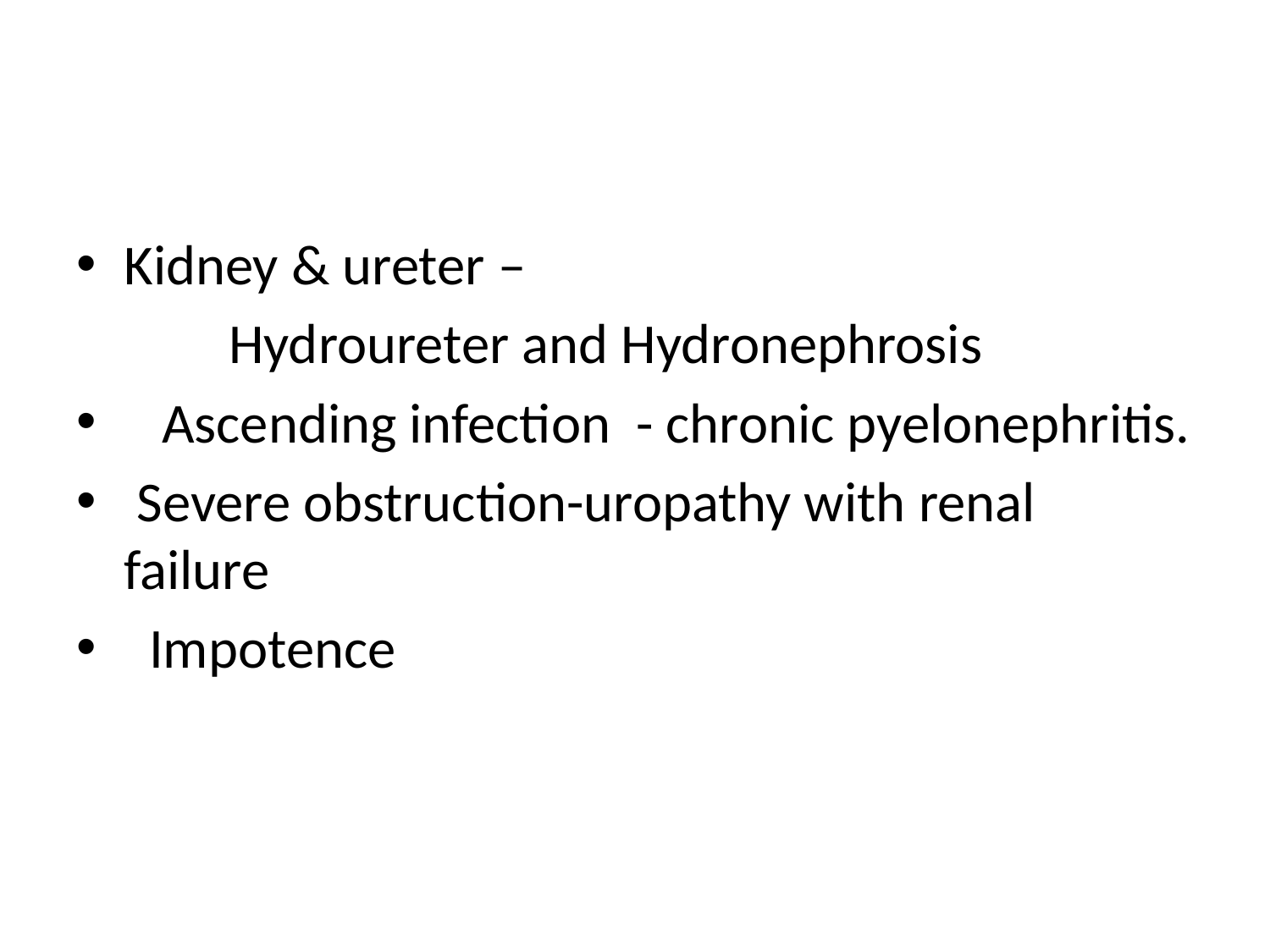

#
Kidney & ureter –
            Hydroureter and Hydronephrosis
   Ascending infection  - chronic pyelonephritis.
 Severe obstruction-uropathy with renal failure
  Impotence